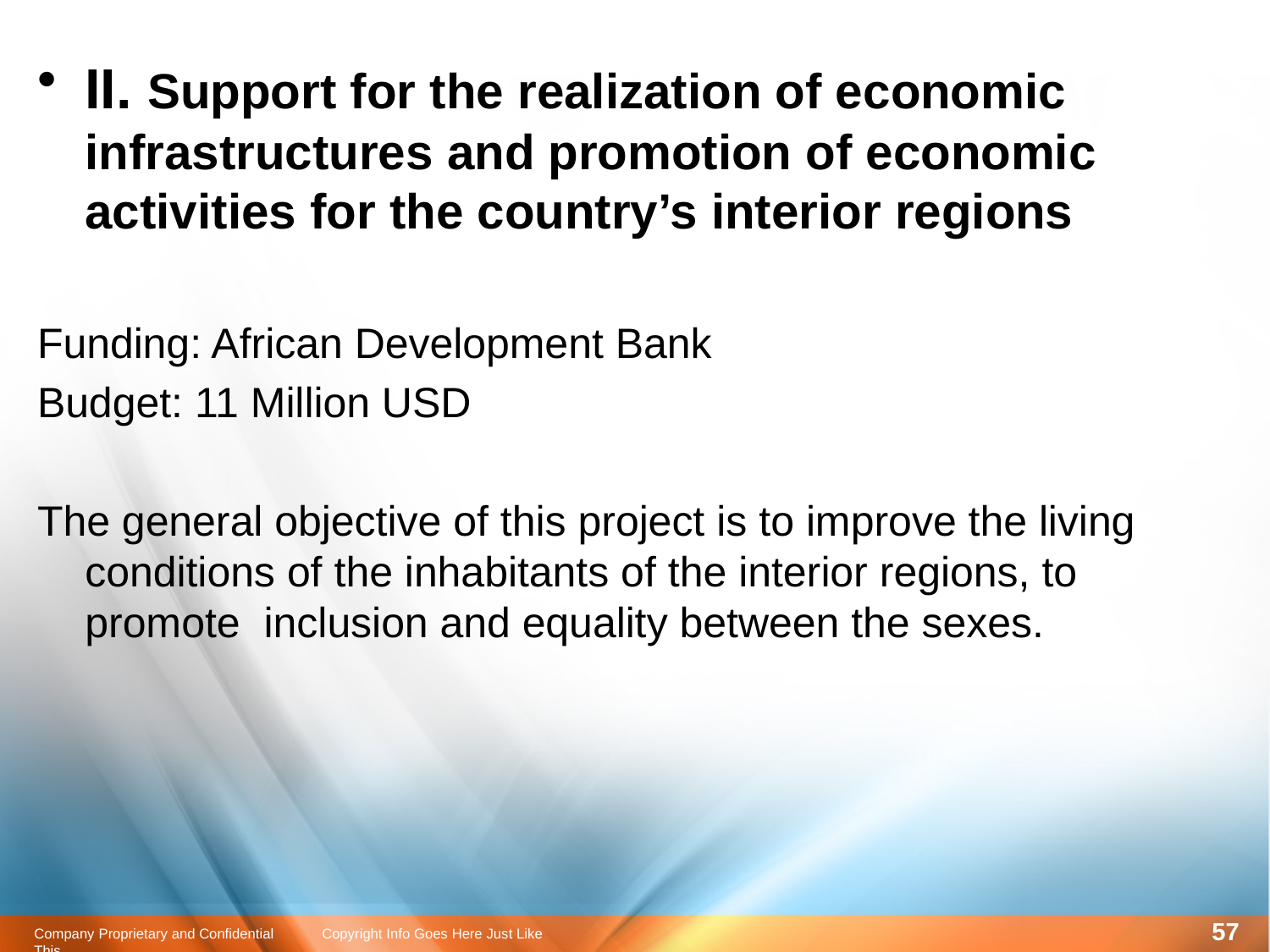

II. Support for the realization of economic infrastructures and promotion of economic activities for the country’s interior regions

Funding: African Development Bank
Budget: 11 Million USD

The general objective of this project is to improve the living conditions of the inhabitants of the interior regions, to promote  inclusion and equality between the sexes.